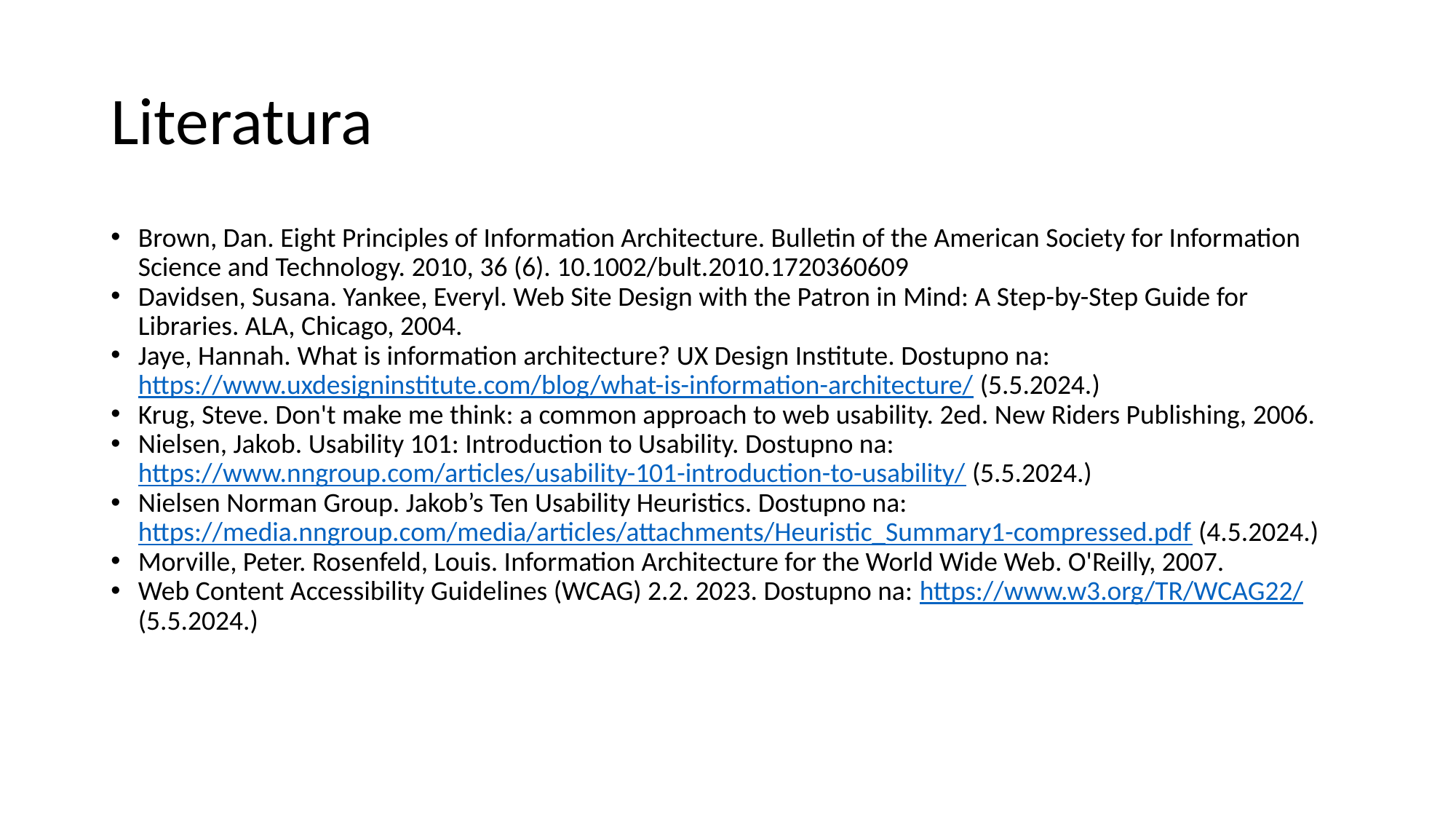

# Literatura
Brown, Dan. Eight Principles of Information Architecture. Bulletin of the American Society for Information Science and Technology. 2010, 36 (6). 10.1002/bult.2010.1720360609
Davidsen, Susana. Yankee, Everyl. Web Site Design with the Patron in Mind: A Step-by-Step Guide for Libraries. ALA, Chicago, 2004.
Jaye, Hannah. What is information architecture? UX Design Institute. Dostupno na: https://www.uxdesigninstitute.com/blog/what-is-information-architecture/ (5.5.2024.)
Krug, Steve. Don't make me think: a common approach to web usability. 2ed. New Riders Publishing, 2006.
Nielsen, Jakob. Usability 101: Introduction to Usability. Dostupno na: https://www.nngroup.com/articles/usability-101-introduction-to-usability/ (5.5.2024.)
Nielsen Norman Group. Jakob’s Ten Usability Heuristics. Dostupno na: https://media.nngroup.com/media/articles/attachments/Heuristic_Summary1-compressed.pdf (4.5.2024.)
Morville, Peter. Rosenfeld, Louis. Information Architecture for the World Wide Web. O'Reilly, 2007.
Web Content Accessibility Guidelines (WCAG) 2.2. 2023. Dostupno na: https://www.w3.org/TR/WCAG22/ (5.5.2024.)